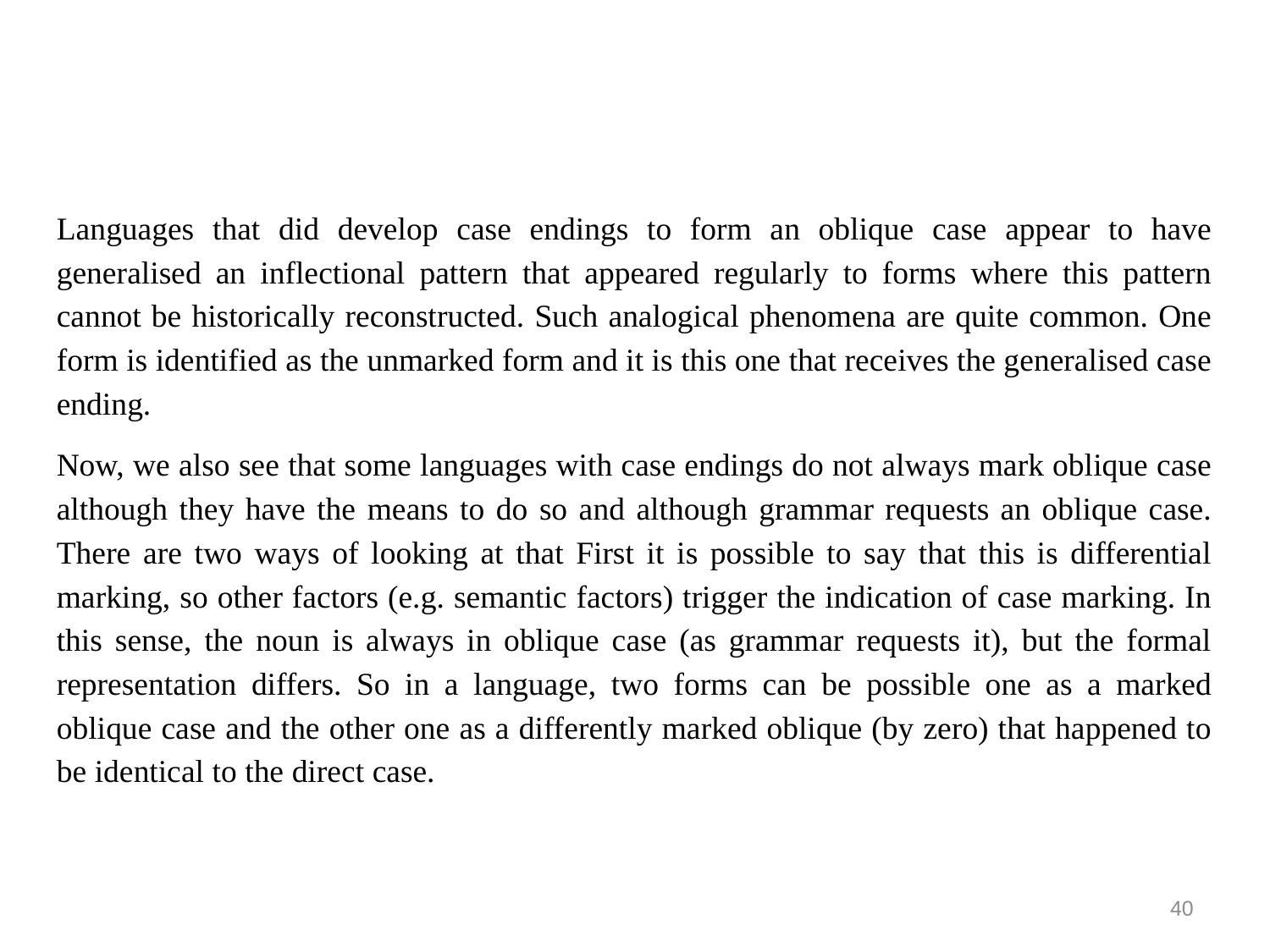

Languages that did develop case endings to form an oblique case appear to have generalised an inflectional pattern that appeared regularly to forms where this pattern cannot be historically reconstructed. Such analogical phenomena are quite common. One form is identified as the unmarked form and it is this one that receives the generalised case ending.
Now, we also see that some languages with case endings do not always mark oblique case although they have the means to do so and although grammar requests an oblique case. There are two ways of looking at that First it is possible to say that this is differential marking, so other factors (e.g. semantic factors) trigger the indication of case marking. In this sense, the noun is always in oblique case (as grammar requests it), but the formal representation differs. So in a language, two forms can be possible one as a marked oblique case and the other one as a differently marked oblique (by zero) that happened to be identical to the direct case.
40